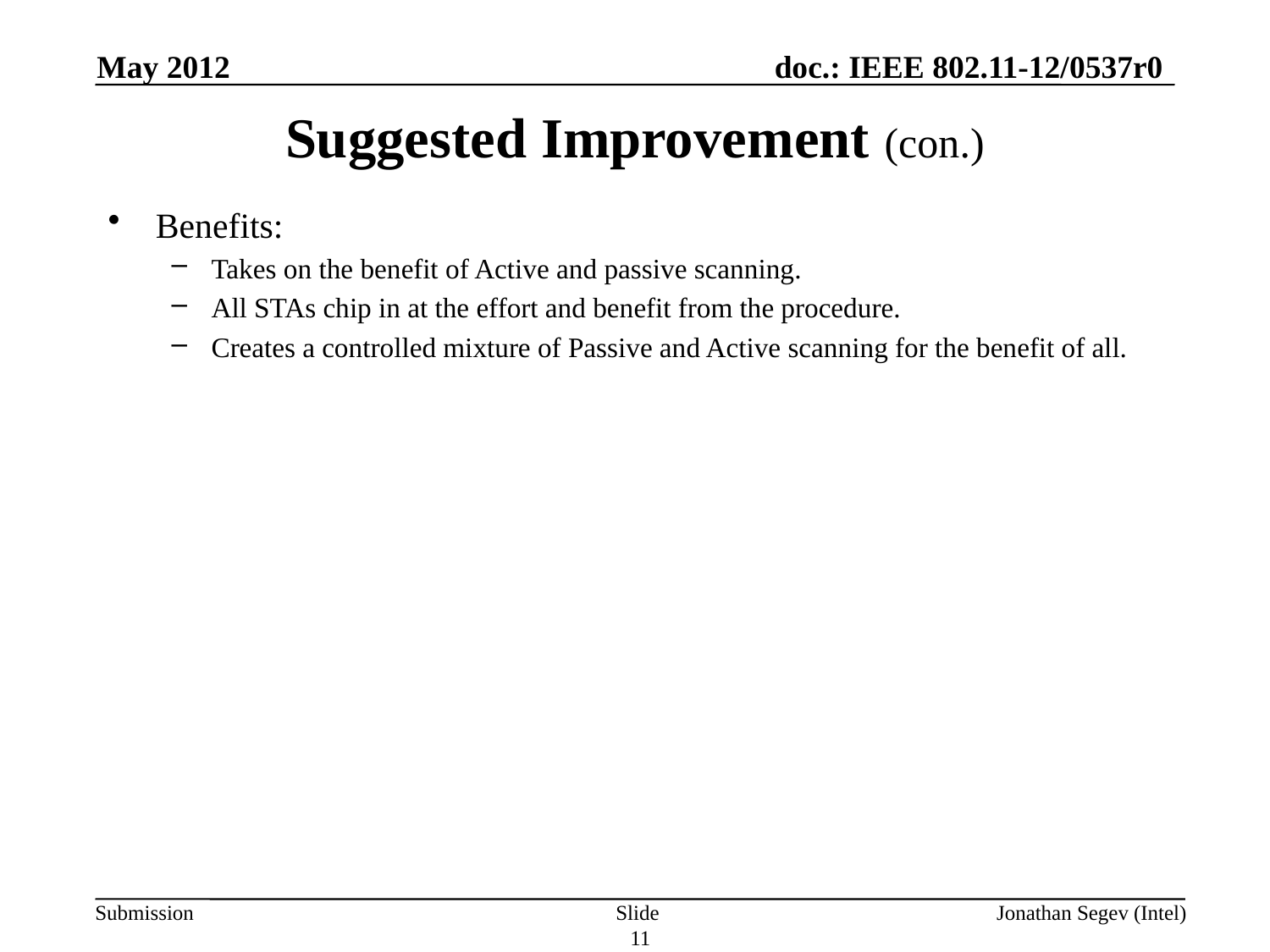

May 2012
# Suggested Improvement (con.)
Benefits:
Takes on the benefit of Active and passive scanning.
All STAs chip in at the effort and benefit from the procedure.
Creates a controlled mixture of Passive and Active scanning for the benefit of all.

Slide 11
Jonathan Segev (Intel)